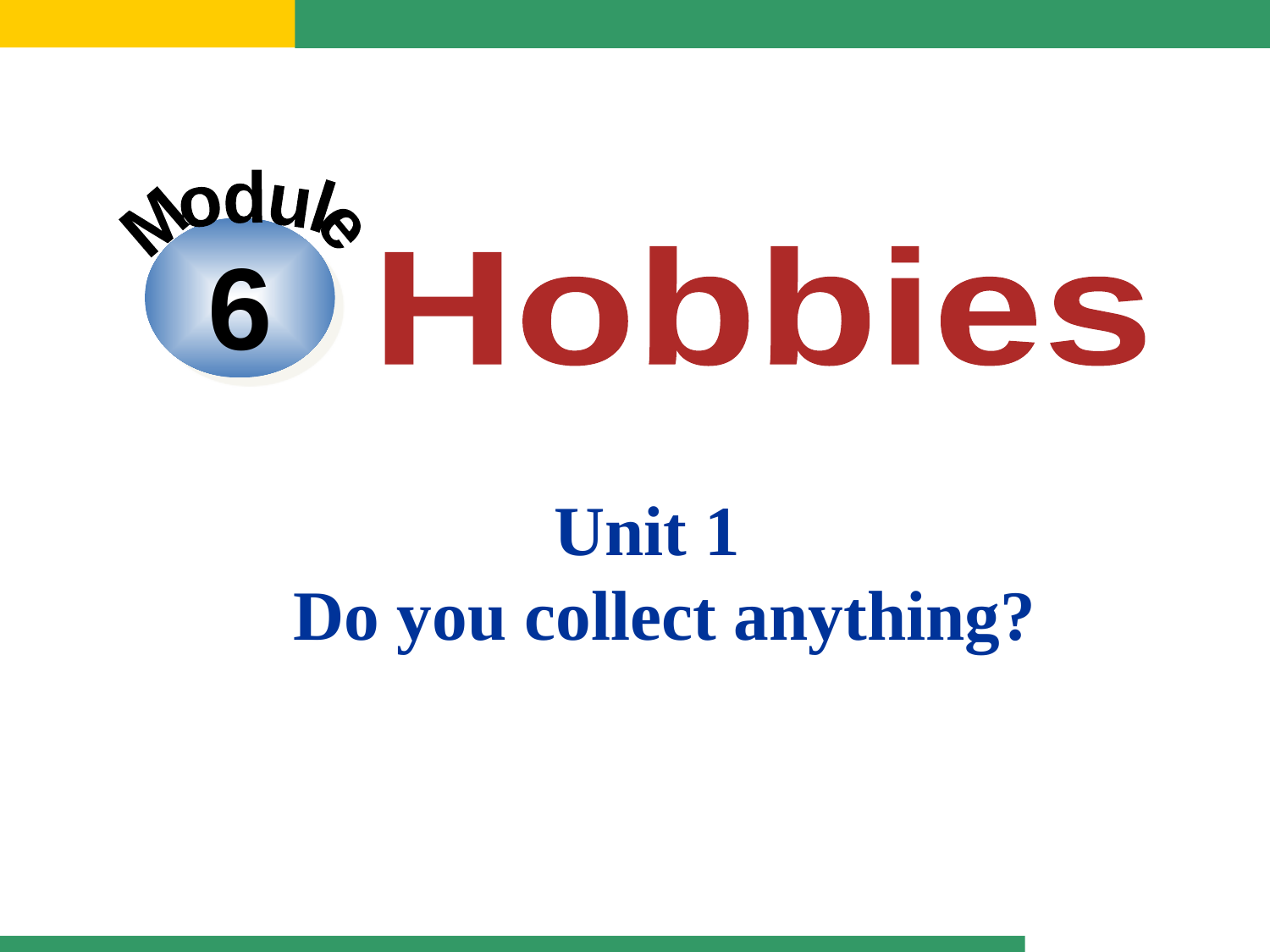

Module

6
Hobbies
Unit 1
Do you collect anything?